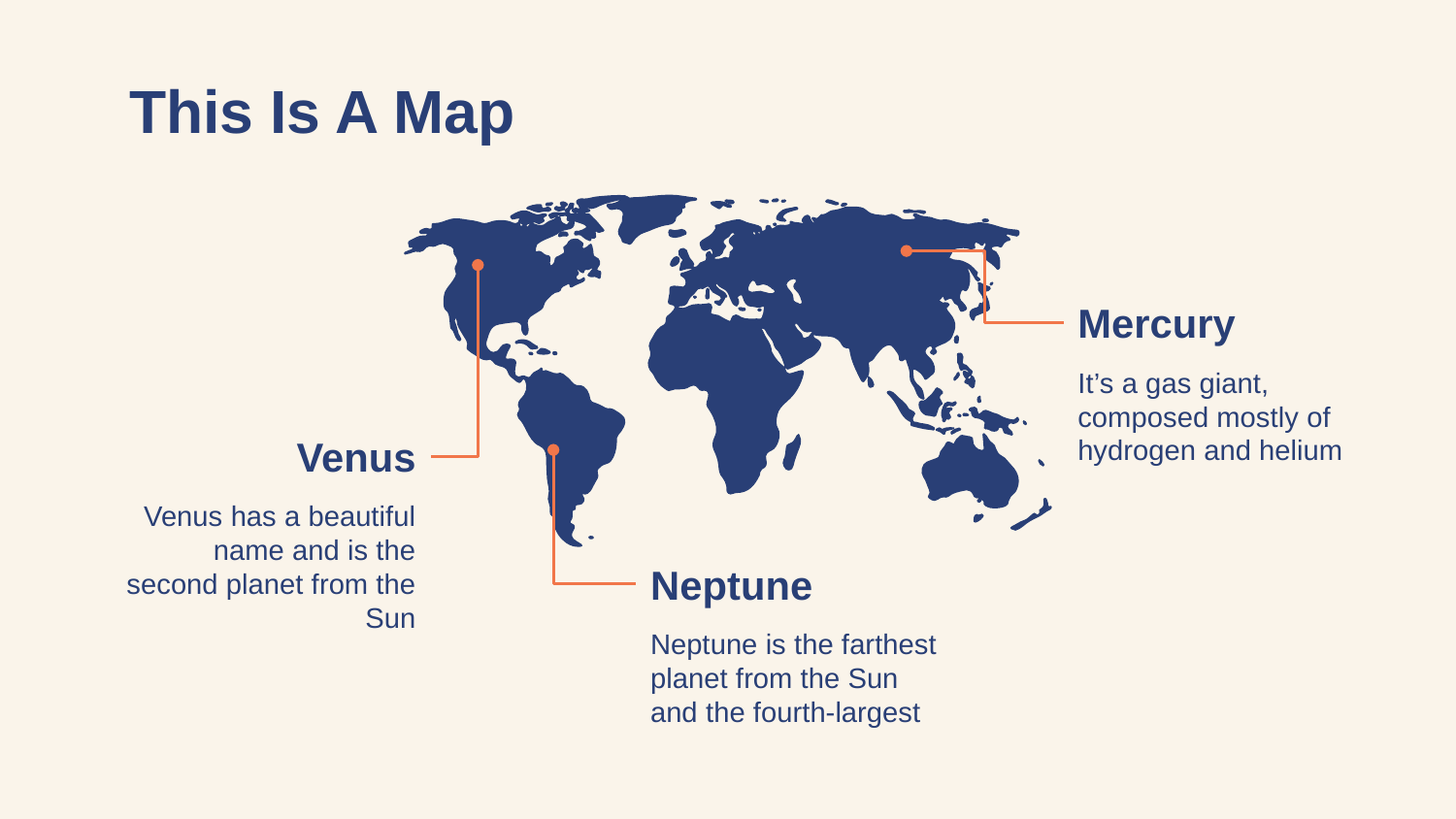

# This Is A Map

Mercury
It’s a gas giant, composed mostly of hydrogen and helium
Venus
Venus has a beautiful name and is the second planet from the Sun
Neptune
Neptune is the farthest planet from the Sun and the fourth-largest